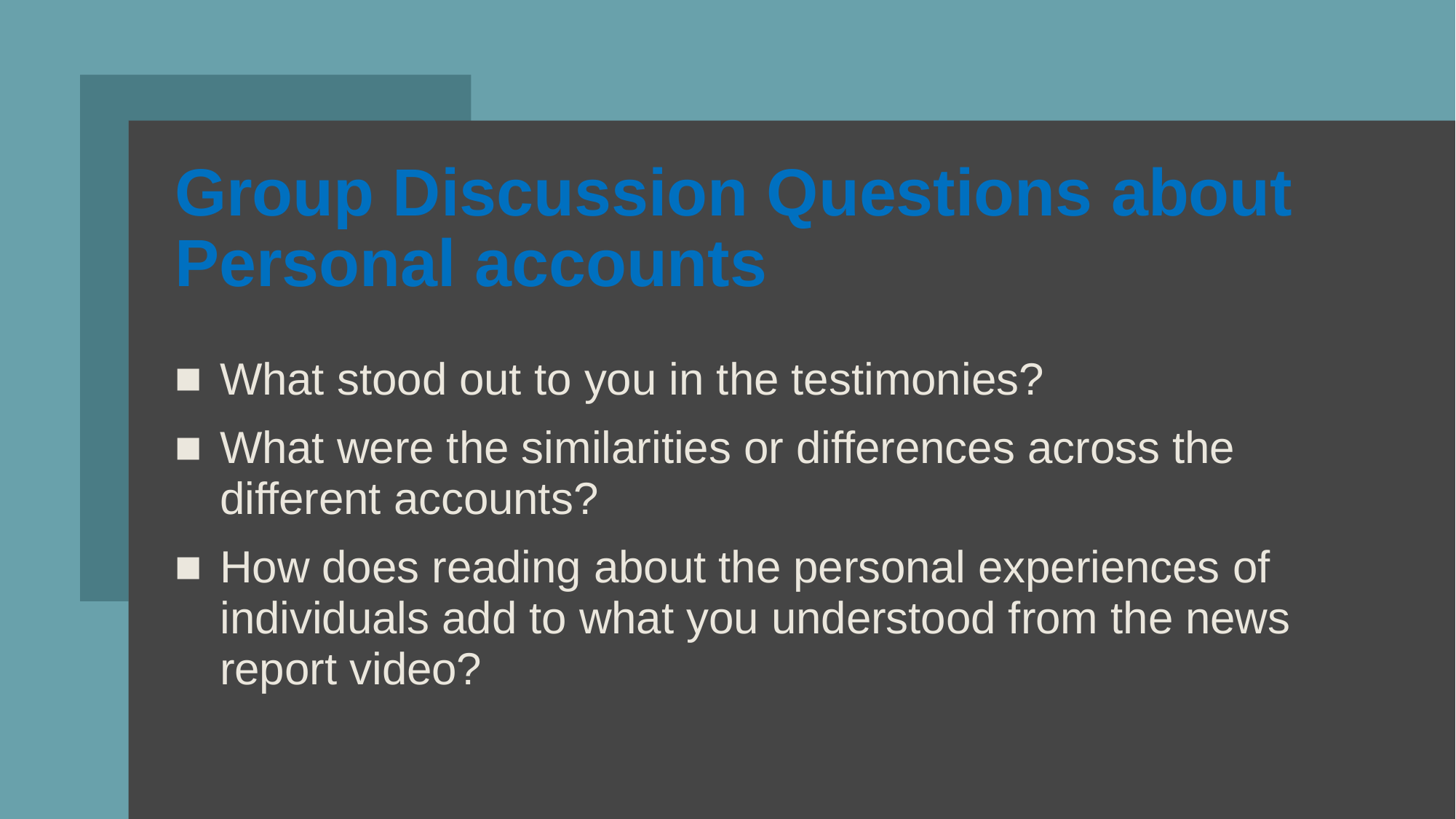

# Group Discussion Questions about Personal accounts
What stood out to you in the testimonies?
What were the similarities or differences across the different accounts?
How does reading about the personal experiences of individuals add to what you understood from the news report video?